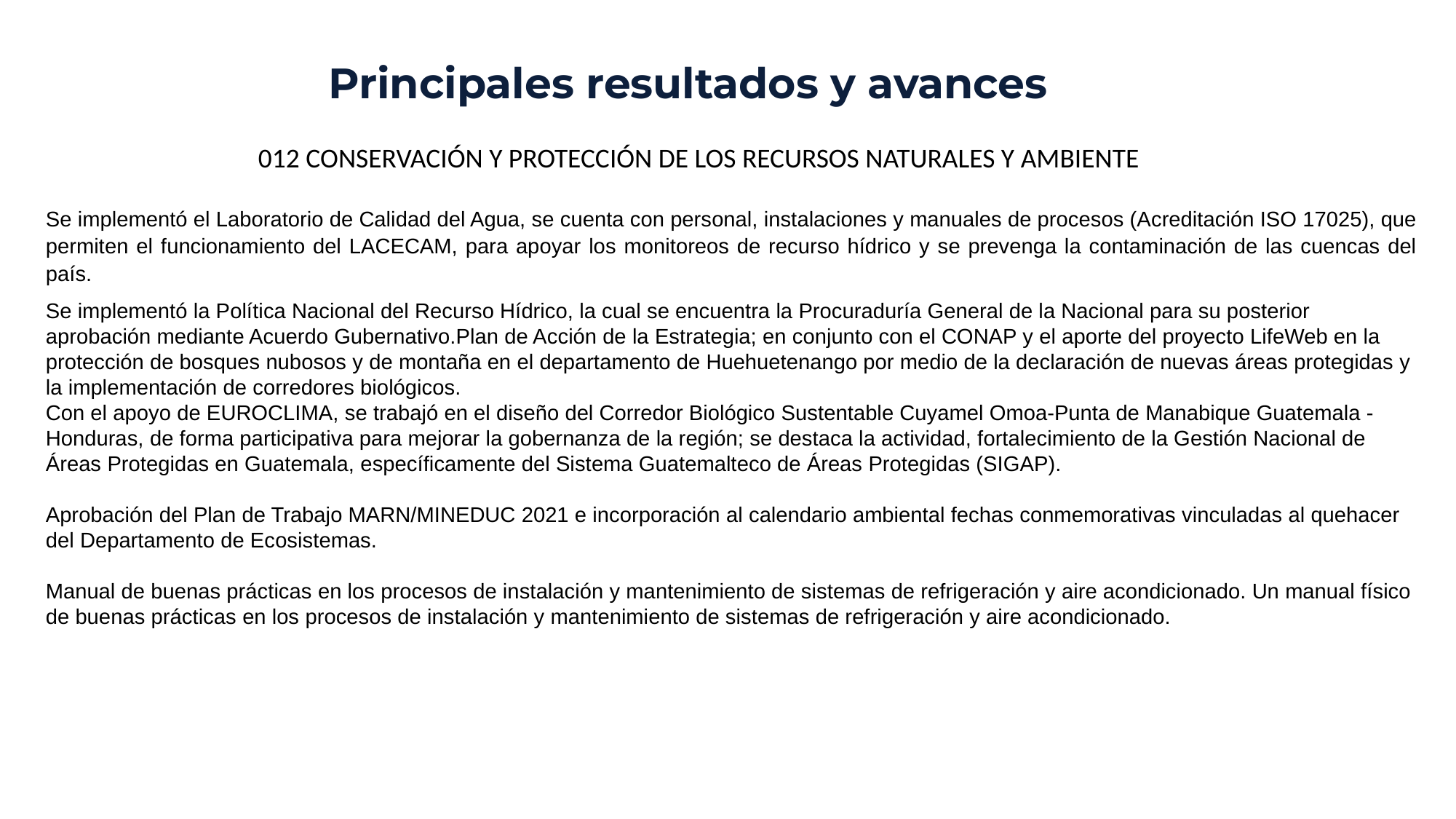

Principales resultados y avances
012 CONSERVACIÓN Y PROTECCIÓN DE LOS RECURSOS NATURALES Y AMBIENTE
Se implementó el Laboratorio de Calidad del Agua, se cuenta con personal, instalaciones y manuales de procesos (Acreditación ISO 17025), que permiten el funcionamiento del LACECAM, para apoyar los monitoreos de recurso hídrico y se prevenga la contaminación de las cuencas del país.
Se implementó la Política Nacional del Recurso Hídrico, la cual se encuentra la Procuraduría General de la Nacional para su posterior aprobación mediante Acuerdo Gubernativo.Plan de Acción de la Estrategia; en conjunto con el CONAP y el aporte del proyecto LifeWeb en la protección de bosques nubosos y de montaña en el departamento de Huehuetenango por medio de la declaración de nuevas áreas protegidas y la implementación de corredores biológicos.
Con el apoyo de EUROCLIMA, se trabajó en el diseño del Corredor Biológico Sustentable Cuyamel Omoa-Punta de Manabique Guatemala - Honduras, de forma participativa para mejorar la gobernanza de la región; se destaca la actividad, fortalecimiento de la Gestión Nacional de Áreas Protegidas en Guatemala, específicamente del Sistema Guatemalteco de Áreas Protegidas (SIGAP).

Aprobación del Plan de Trabajo MARN/MINEDUC 2021 e incorporación al calendario ambiental fechas conmemorativas vinculadas al quehacer del Departamento de Ecosistemas.

Manual de buenas prácticas en los procesos de instalación y mantenimiento de sistemas de refrigeración y aire acondicionado. Un manual físico de buenas prácticas en los procesos de instalación y mantenimiento de sistemas de refrigeración y aire acondicionado.